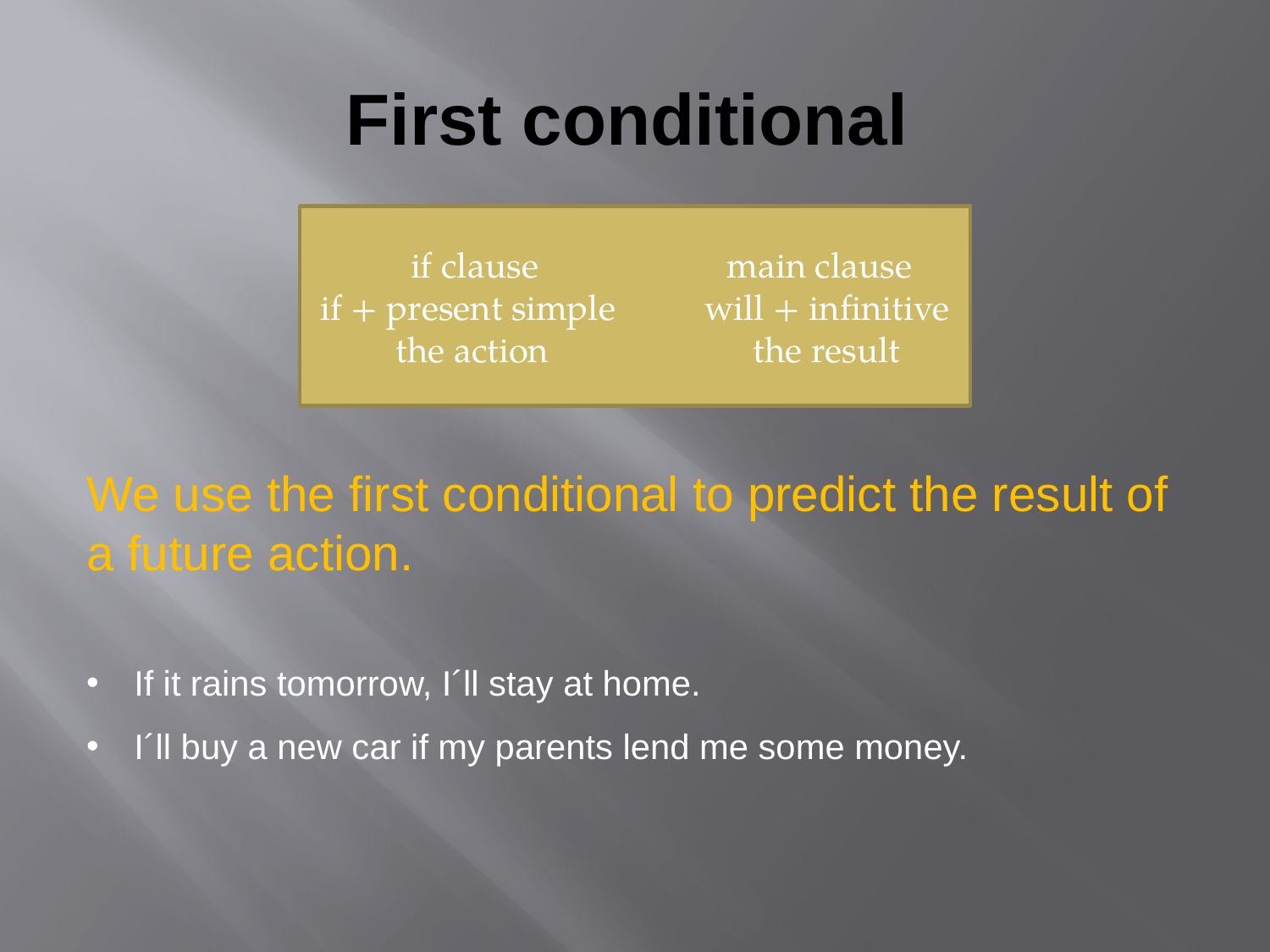

# First conditional
      if clause	             main clause
if + present simple          will + infinitive
    the action                       the result
We use the first conditional to predict the result of
a future action.

If it rains tomorrow, I´ll stay at home.
I´ll buy a new car if my parents lend me some money.